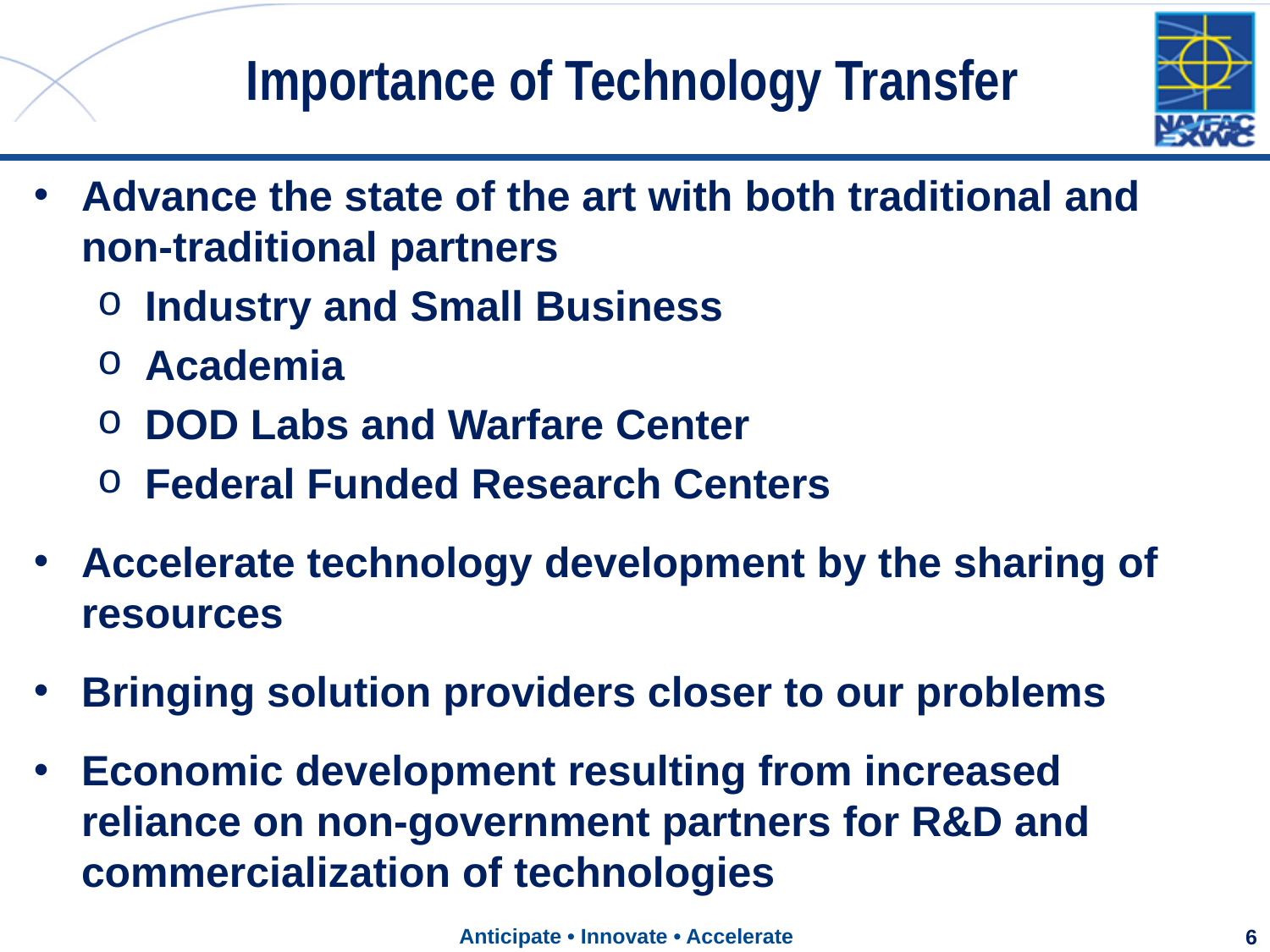

# Importance of Technology Transfer
Advance the state of the art with both traditional and non-traditional partners
Industry and Small Business
Academia
DOD Labs and Warfare Center
Federal Funded Research Centers

Accelerate technology development by the sharing of resources

Bringing solution providers closer to our problems

Economic development resulting from increased reliance on non-government partners for R&D and commercialization of technologies